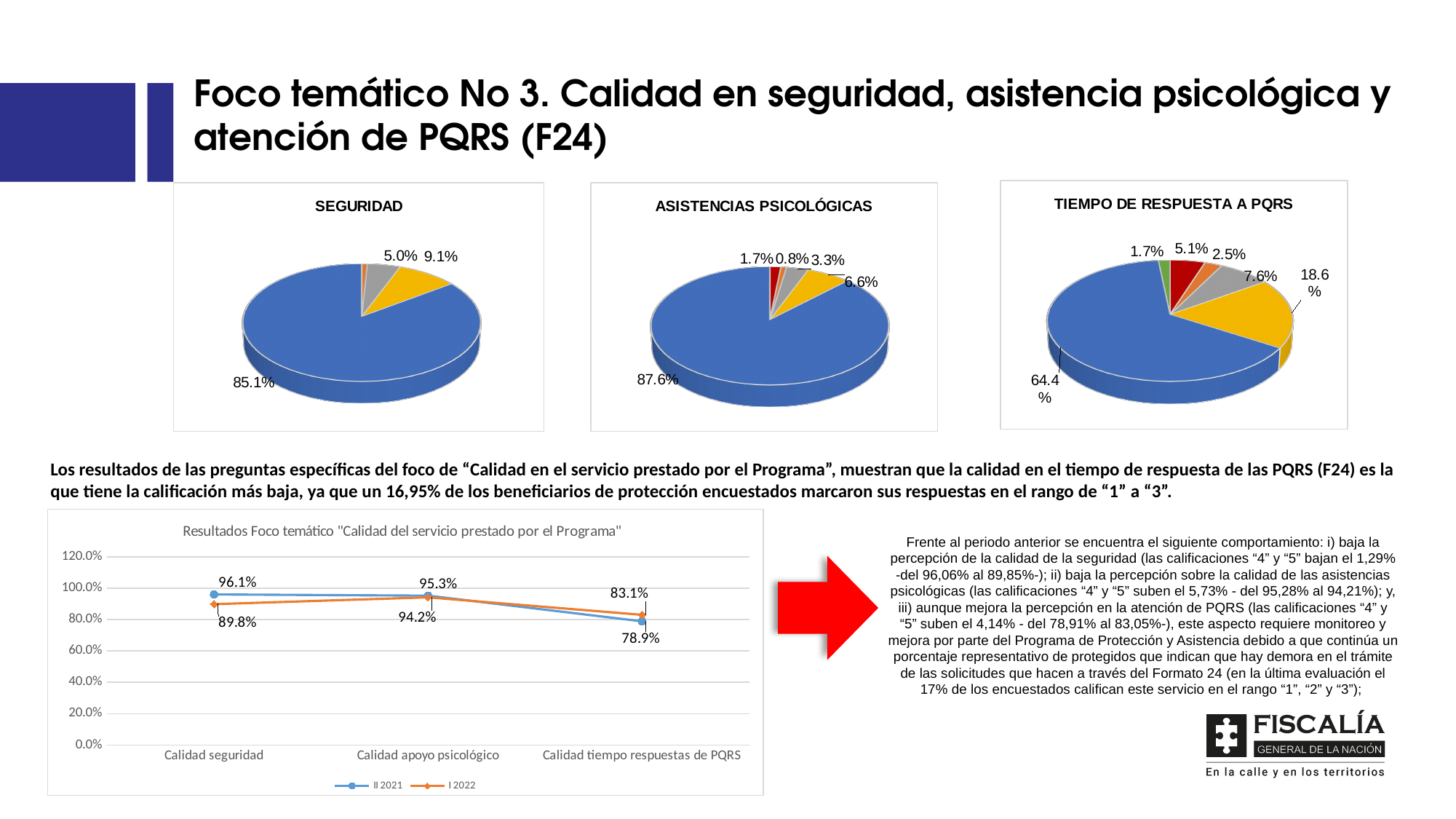

Foco temático No 3. Calidad en seguridad, asistencia psicológica y atención de PQRS (F24)

[unsupported chart]

[unsupported chart]

[unsupported chart]

Los resultados de las preguntas específicas del foco de “Calidad en el servicio prestado por el Programa”, muestran que la calidad en el tiempo de respuesta de las PQRS (F24) es la que tiene la calificación más baja, ya que un 16,95% de los beneficiarios de protección encuestados marcaron sus respuestas en el rango de “1” a “3”.

### Chart: Resultados Foco temático "Calidad del servicio prestado por el Programa"

| Category | II 2021 | I 2022 |
|---|---|---|
| Calidad seguridad | 0.9606299212598426 | 0.8984837639096767 |
| Calidad apoyo psicológico | 0.952755905511811 | 0.9421487603305785 |
| Calidad tiempo respuestas de PQRS | 0.7890625 | 0.8305084745762712 |
Frente al periodo anterior se encuentra el siguiente comportamiento: i) baja la percepción de la calidad de la seguridad (las calificaciones “4” y “5” bajan el 1,29% -del 96,06% al 89,85%-); ii) baja la percepción sobre la calidad de las asistencias psicológicas (las calificaciones “4” y “5” suben el 5,73% - del 95,28% al 94,21%); y, iii) aunque mejora la percepción en la atención de PQRS (las calificaciones “4” y “5” suben el 4,14% - del 78,91% al 83,05%-), este aspecto requiere monitoreo y mejora por parte del Programa de Protección y Asistencia debido a que continúa un porcentaje representativo de protegidos que indican que hay demora en el trámite de las solicitudes que hacen a través del Formato 24 (en la última evaluación el 17% de los encuestados califican este servicio en el rango “1”, “2” y “3”);